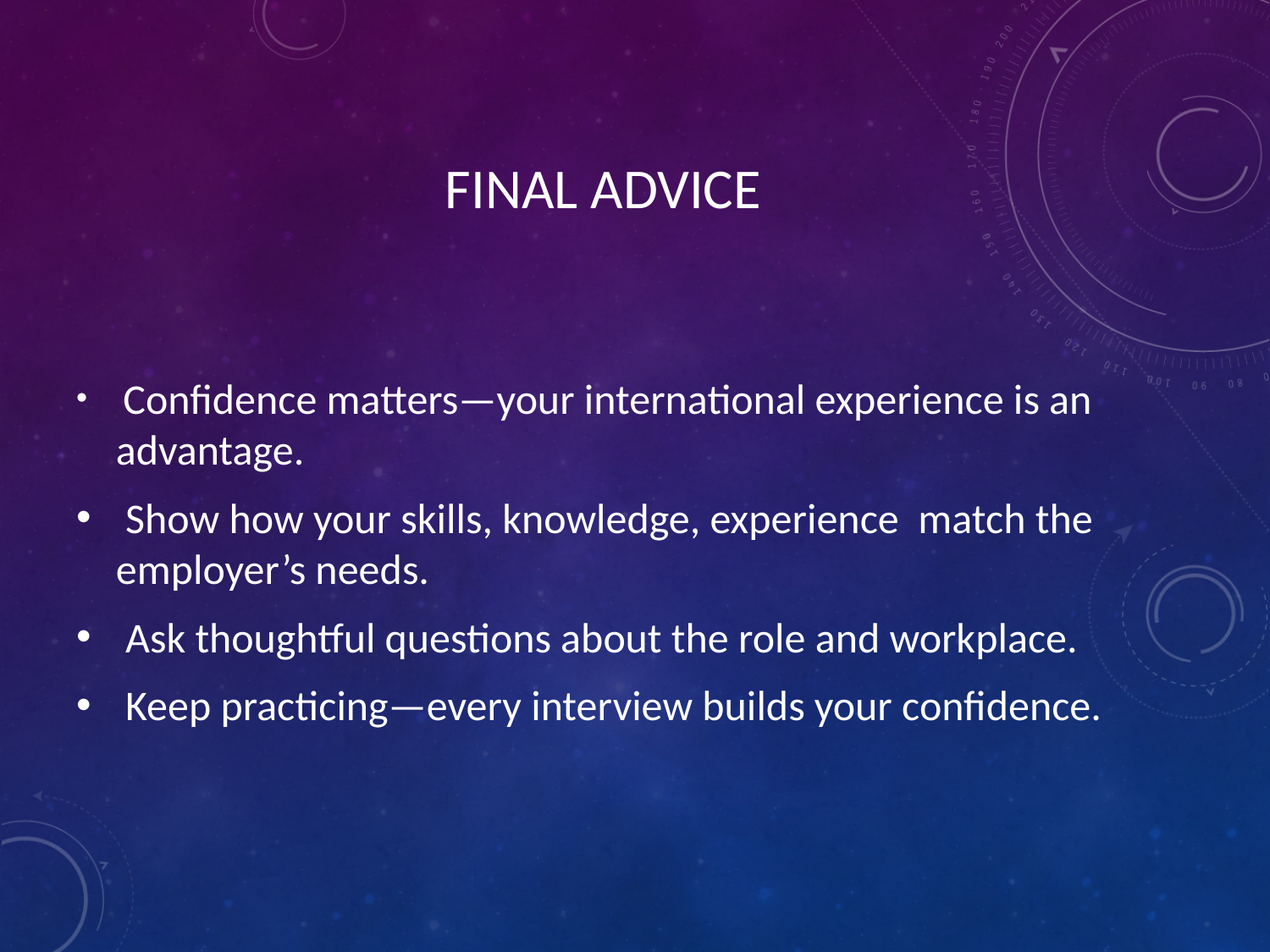

# Final Advice
 Confidence matters—your international experience is an advantage.
 Show how your skills, knowledge, experience  match the employer’s needs.
 Ask thoughtful questions about the role and workplace.
 Keep practicing—every interview builds your confidence.